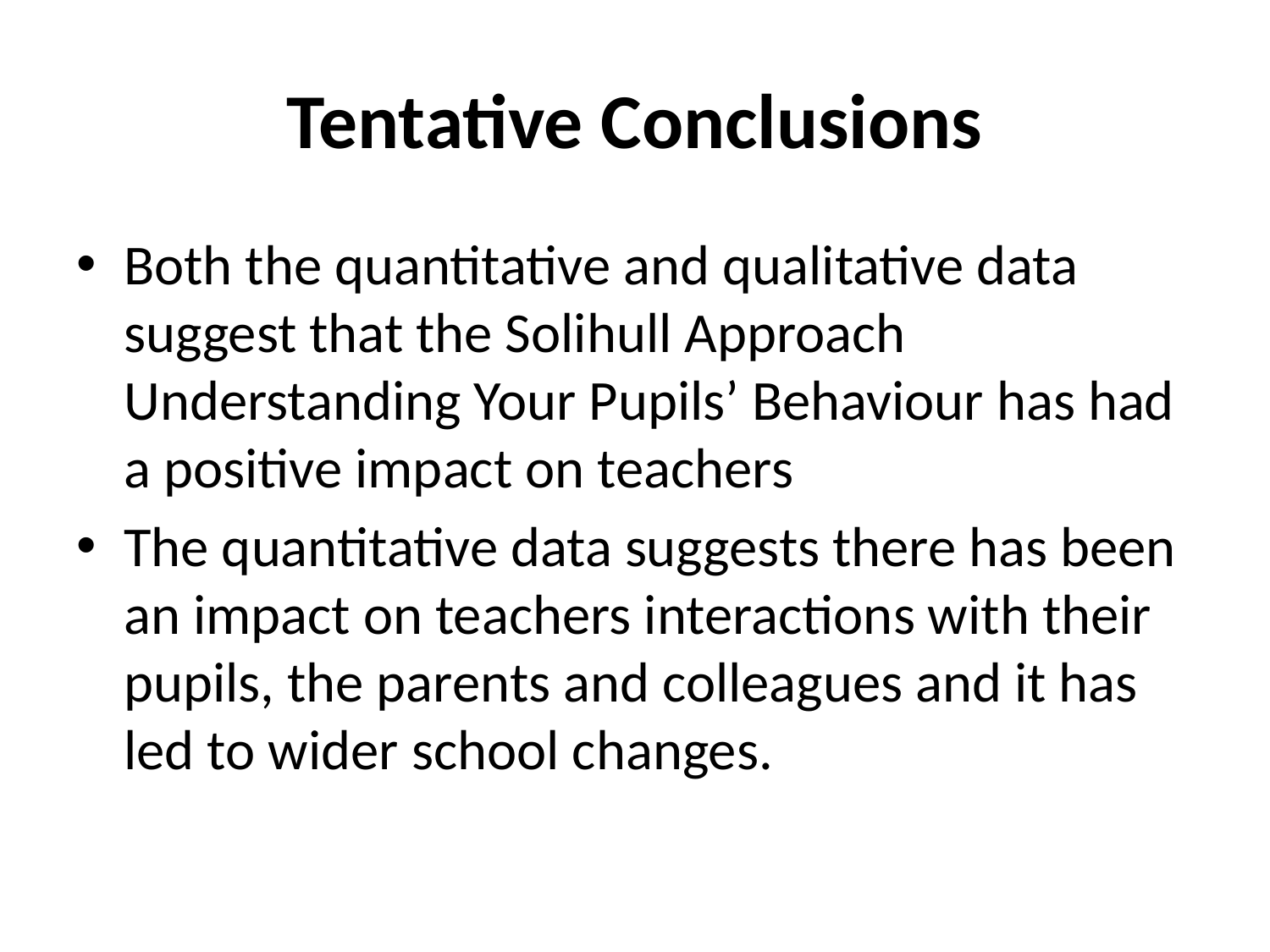

# Tentative Conclusions
Both the quantitative and qualitative data suggest that the Solihull Approach Understanding Your Pupils’ Behaviour has had a positive impact on teachers
The quantitative data suggests there has been an impact on teachers interactions with their pupils, the parents and colleagues and it has led to wider school changes.